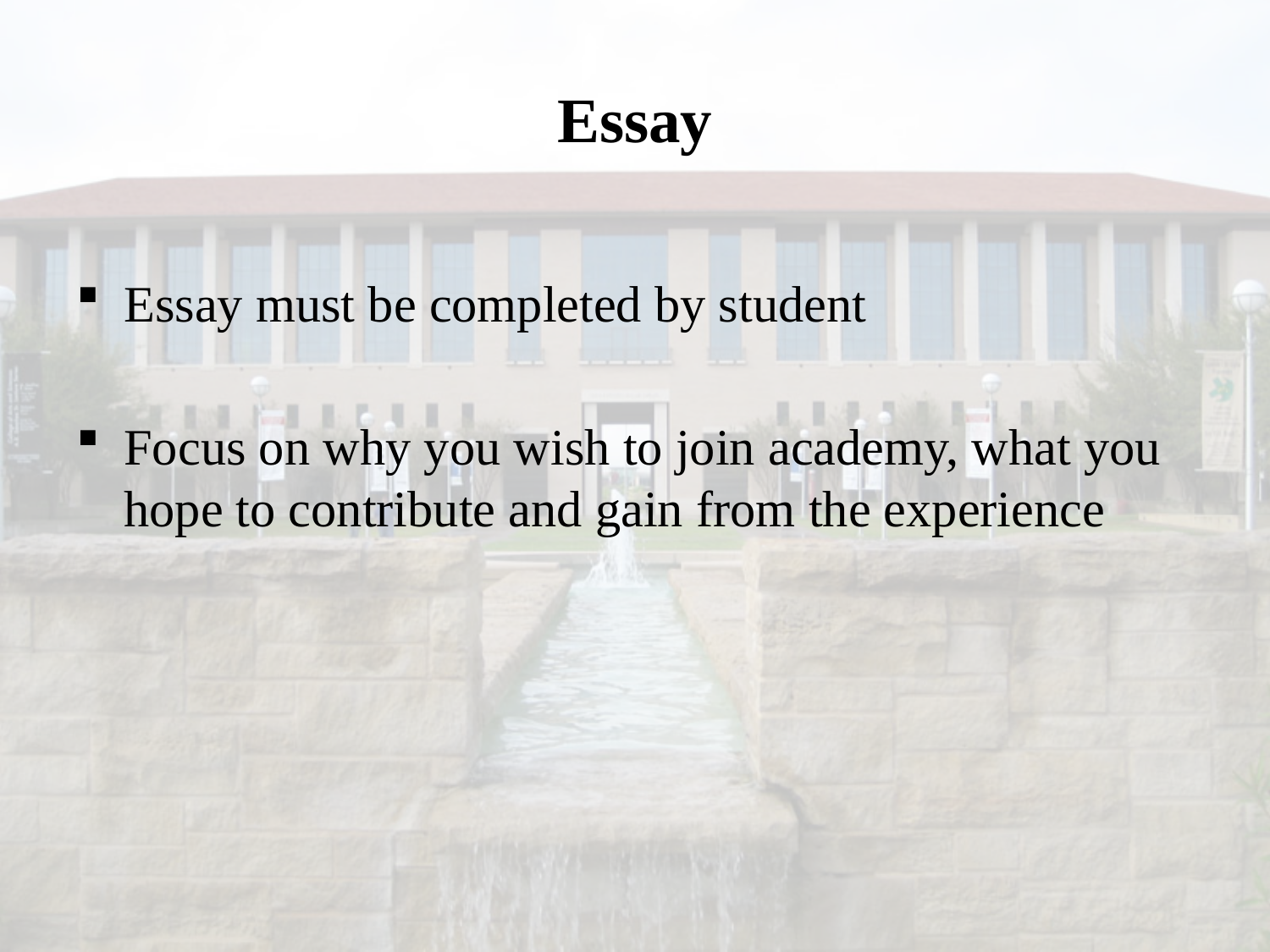

# Essay
Essay must be completed by student

Focus on why you wish to join academy, what you hope to contribute and gain from the experience